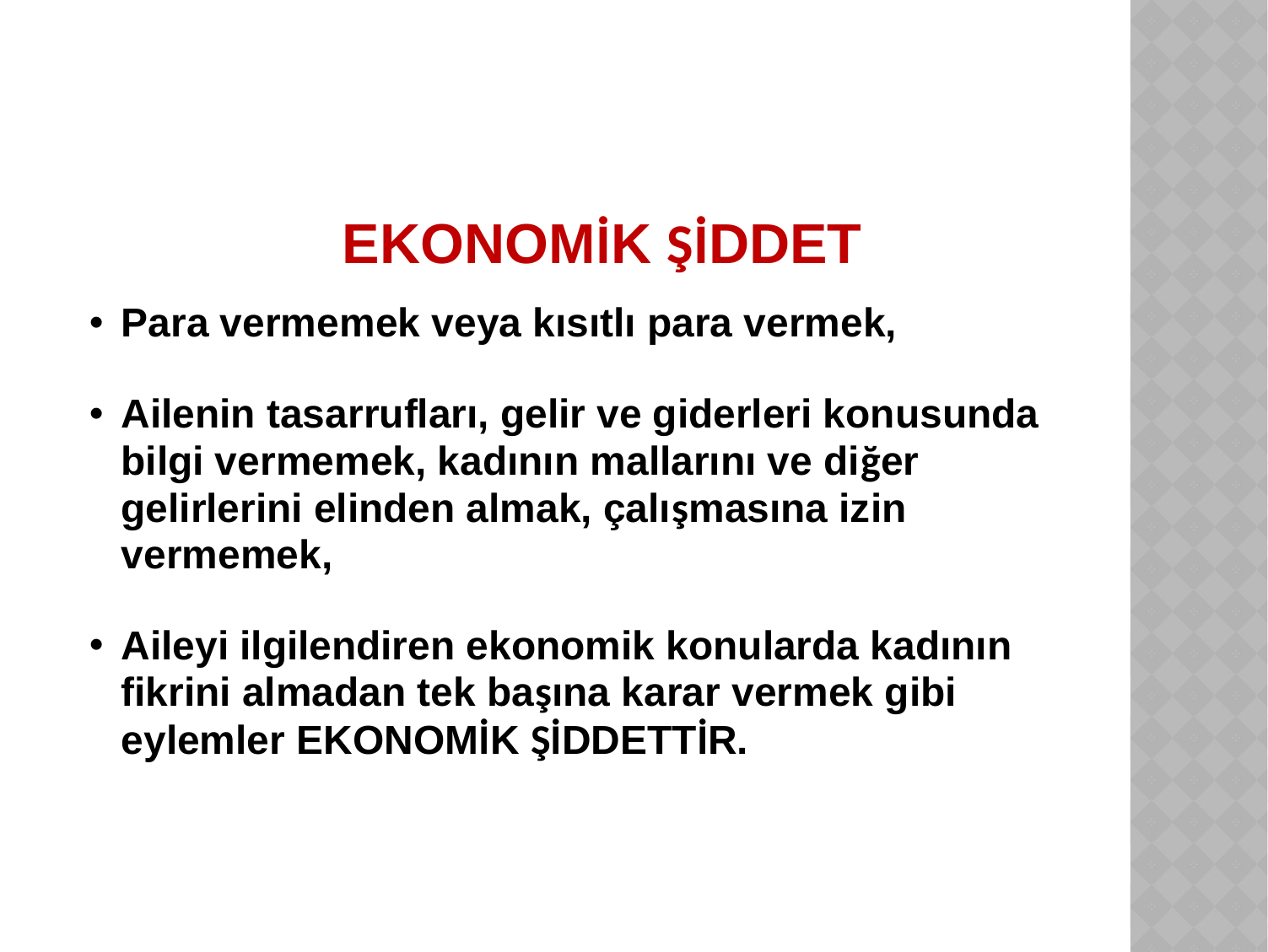

EKONOMİK ŞİDDET
Para vermemek veya kısıtlı para vermek,

Ailenin tasarrufları, gelir ve giderleri konusunda bilgi vermemek, kadının mallarını ve diğer gelirlerini elinden almak, çalışmasına izin vermemek,

Aileyi ilgilendiren ekonomik konularda kadının fikrini almadan tek başına karar vermek gibi eylemler EKONOMİK ŞİDDETTİR.